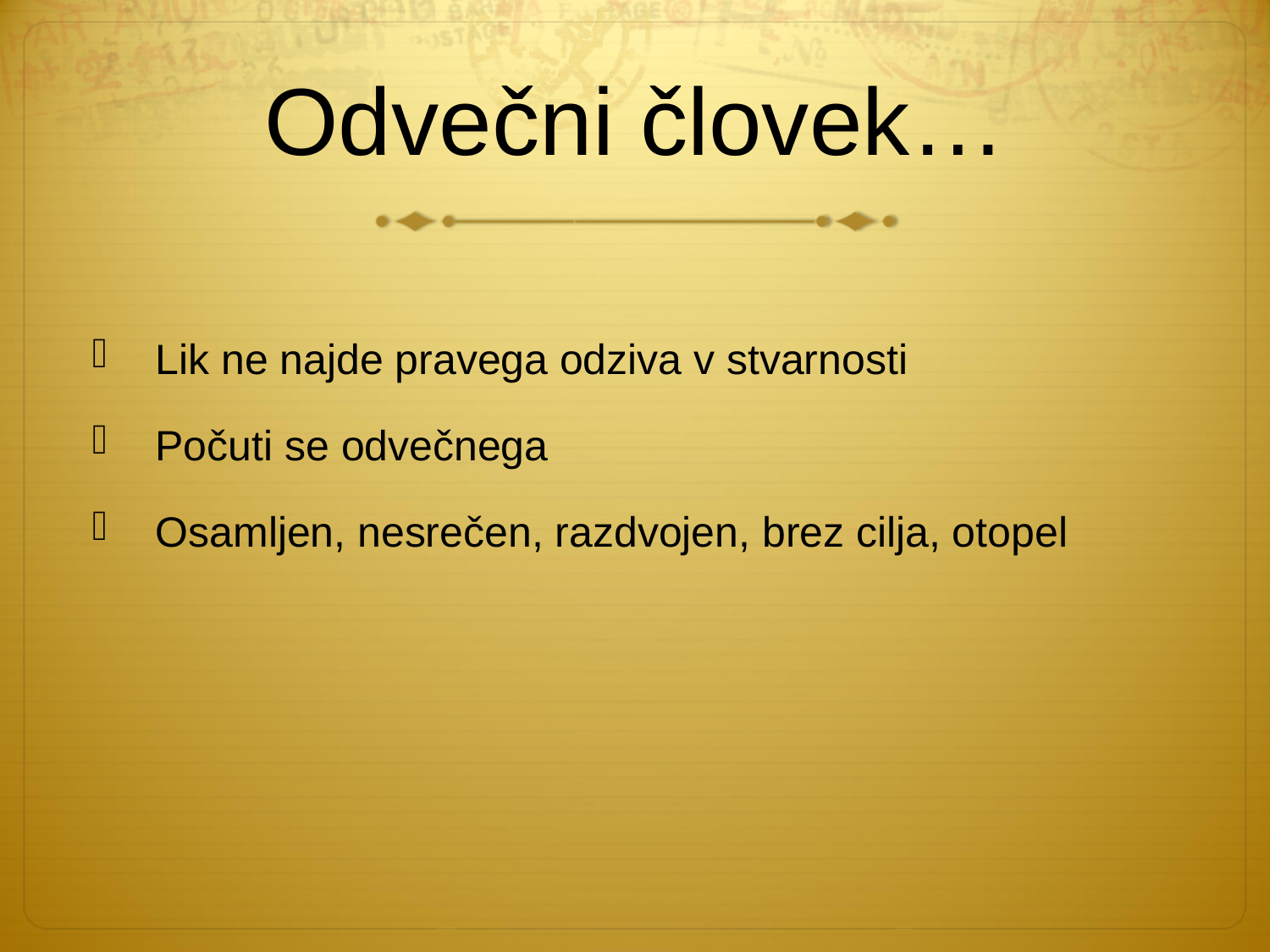

# Odvečni človek…
Lik ne najde pravega odziva v stvarnosti
Počuti se odvečnega
Osamljen, nesrečen, razdvojen, brez cilja, otopel